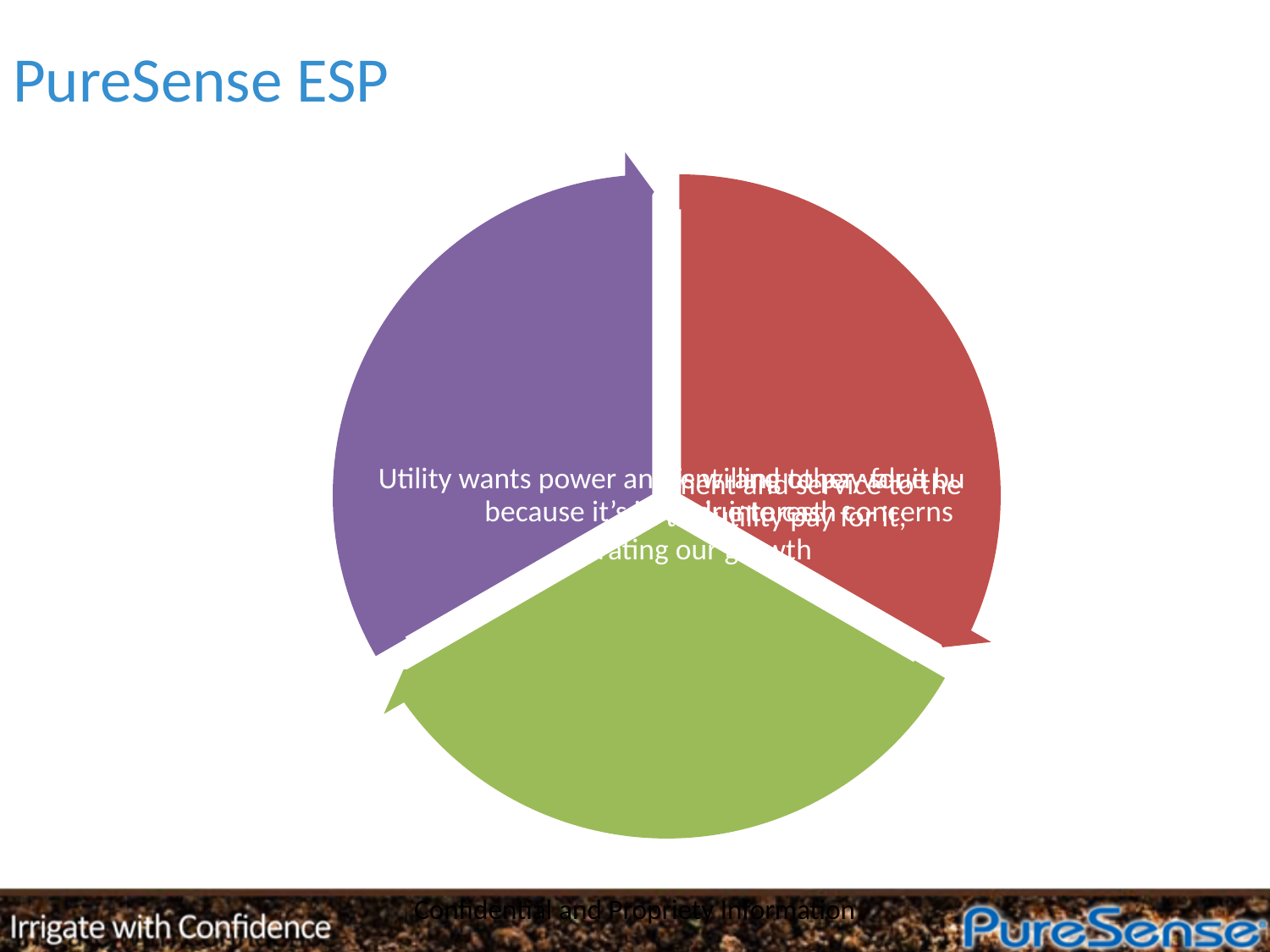

# PureSense ESP
Customers want equipment  and other value but are often slow to adopt due to cash concerns
PureSense can sell equipment and service to the customer and have the utility pay for it; accelerating our growth
Utility wants power and is willing to pay for it because it’s in their interest